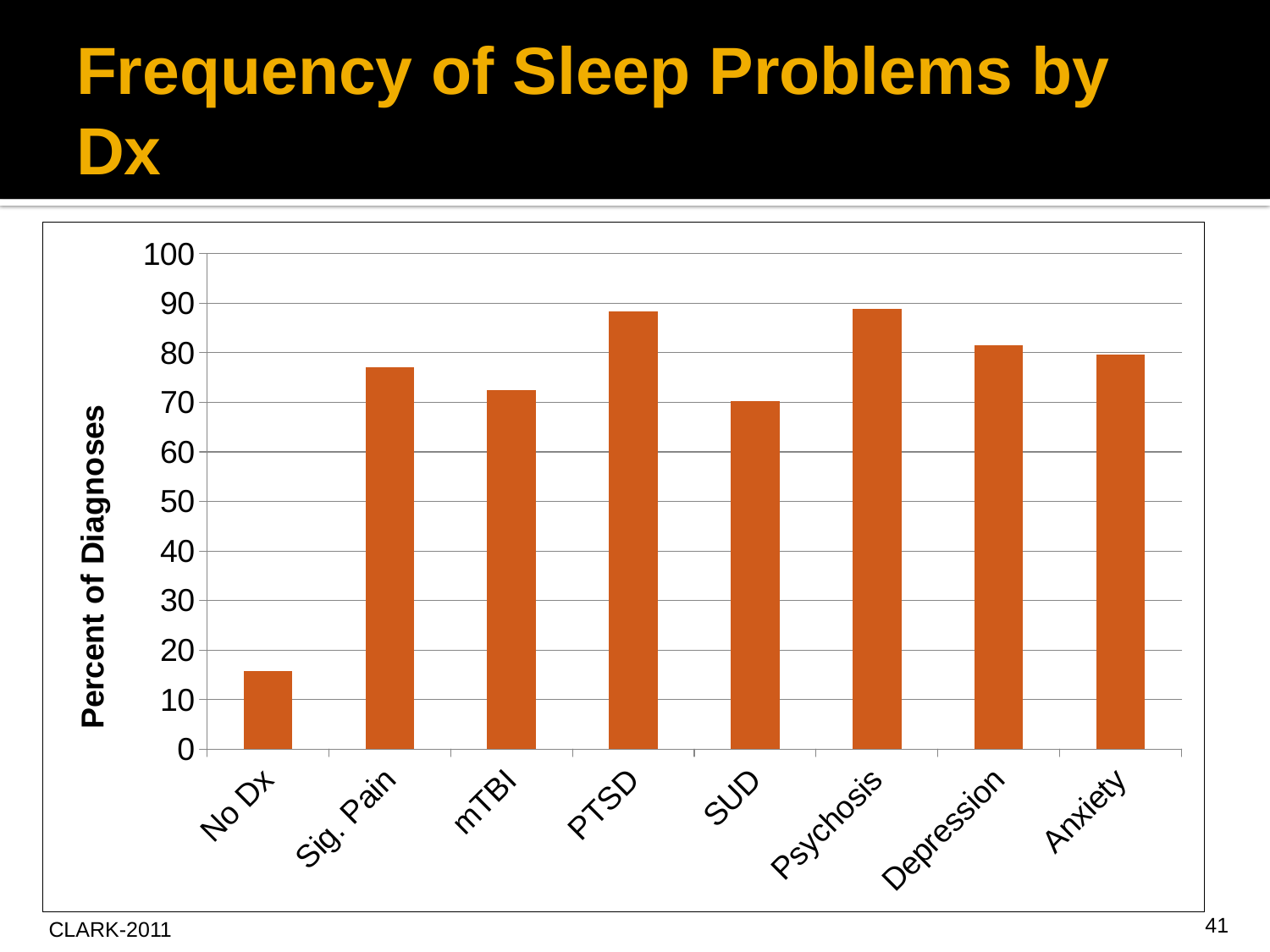

# Frequency of Sleep Problems by Dx

### Chart

| Category |  |
|---|---|
| No Dx | 15.8 |
| Sig. Pain | 77.1 |
| mTBI | 72.4 |
| PTSD | 88.4 |
| SUD | 70.2 |
| Psychosis | 88.9 |
| Depression | 81.6 |
| Anxiety | 79.7 |
CLARK-2011
41